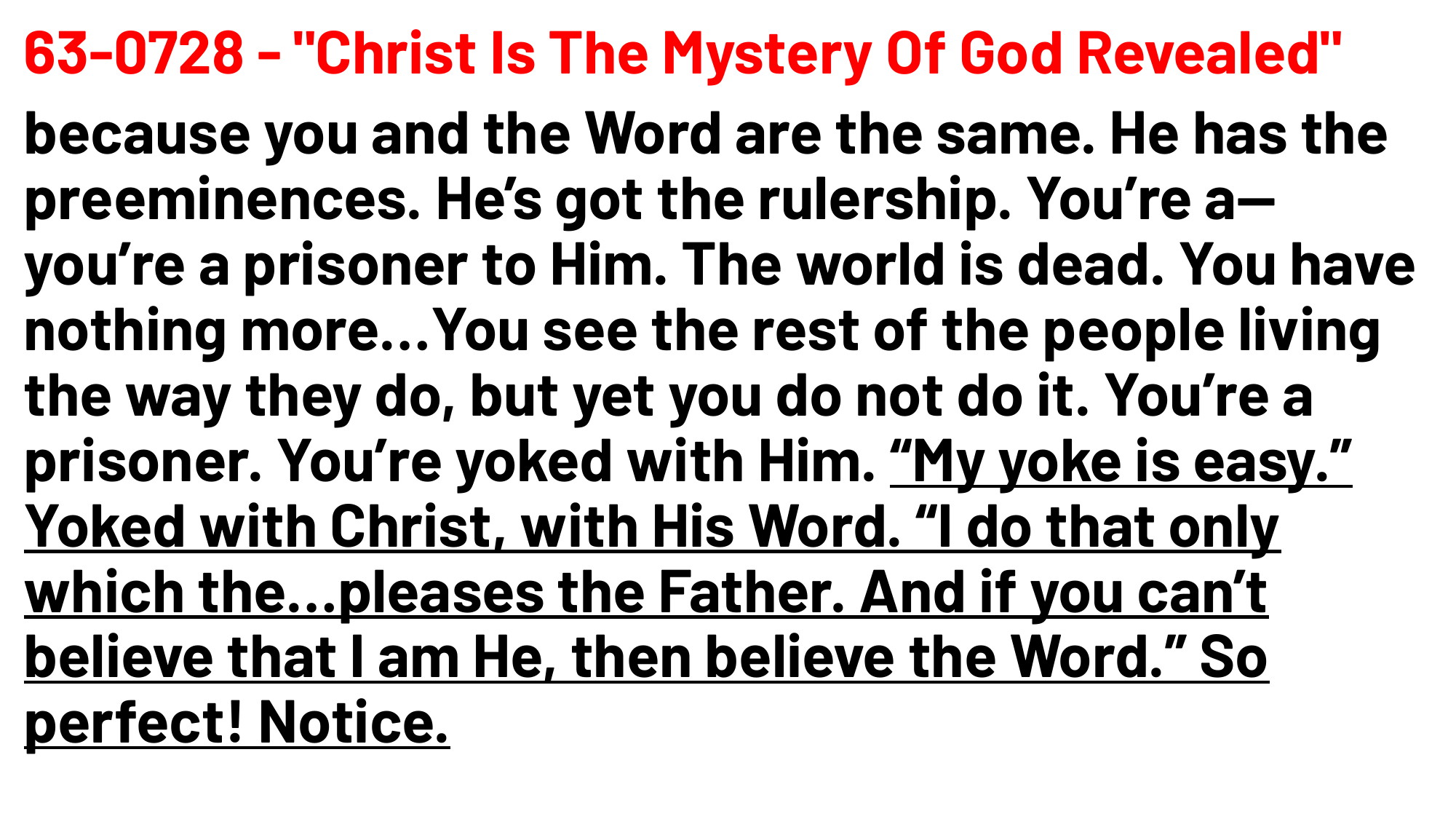

63-0728 - "Christ Is The Mystery Of God Revealed"
because you and the Word are the same. He has the preeminences. He’s got the rulership. You’re a—you’re a prisoner to Him. The world is dead. You have nothing more…You see the rest of the people living the way they do, but yet you do not do it. You’re a prisoner. You’re yoked with Him. “My yoke is easy.” Yoked with Christ, with His Word. “I do that only which the…pleases the Father. And if you can’t believe that I am He, then believe the Word.” So perfect! Notice.